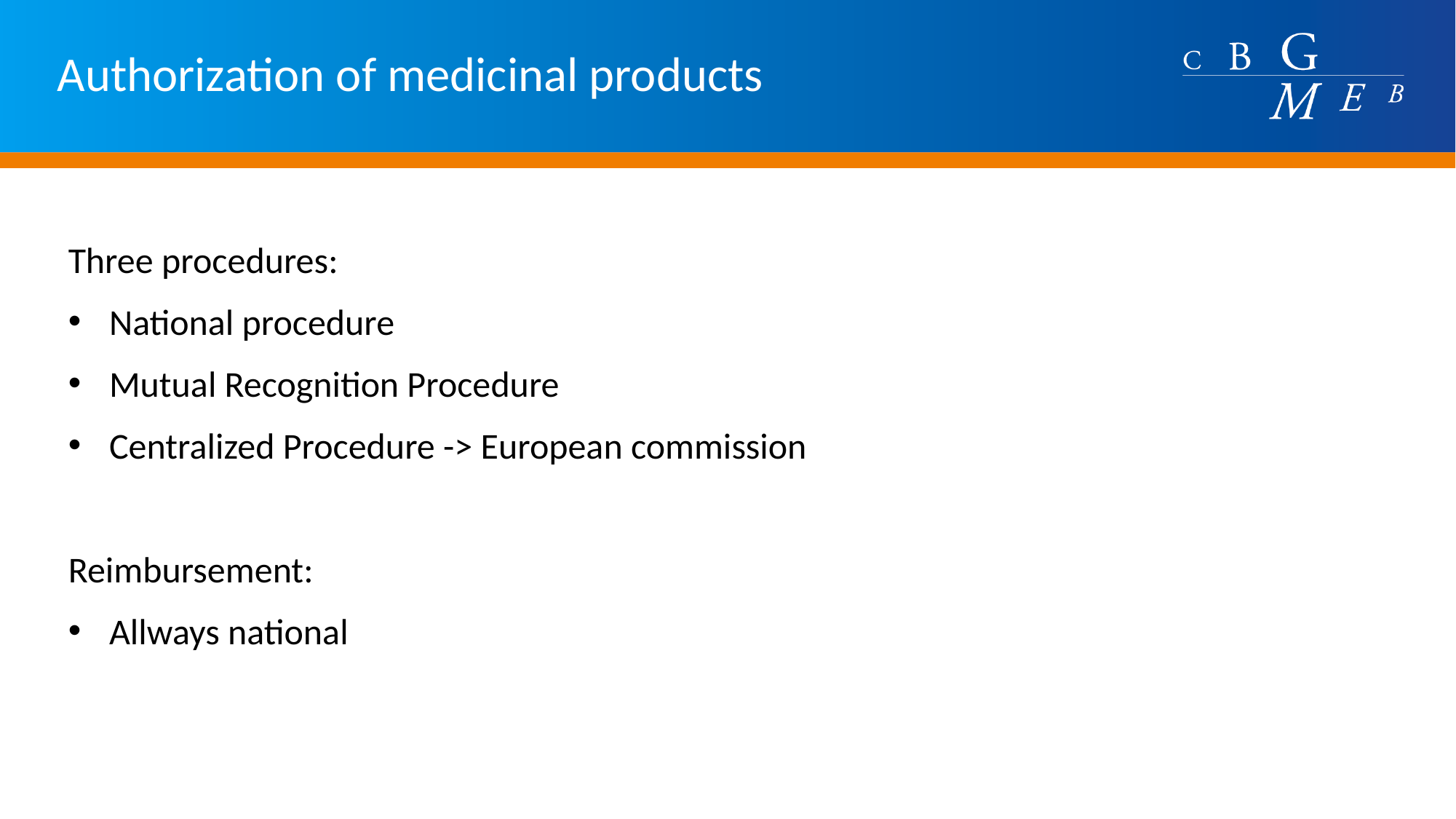

# Authorization of medicinal products

Three procedures:
National procedure
Mutual Recognition Procedure
Centralized Procedure -> European commission

Reimbursement:
Allways national